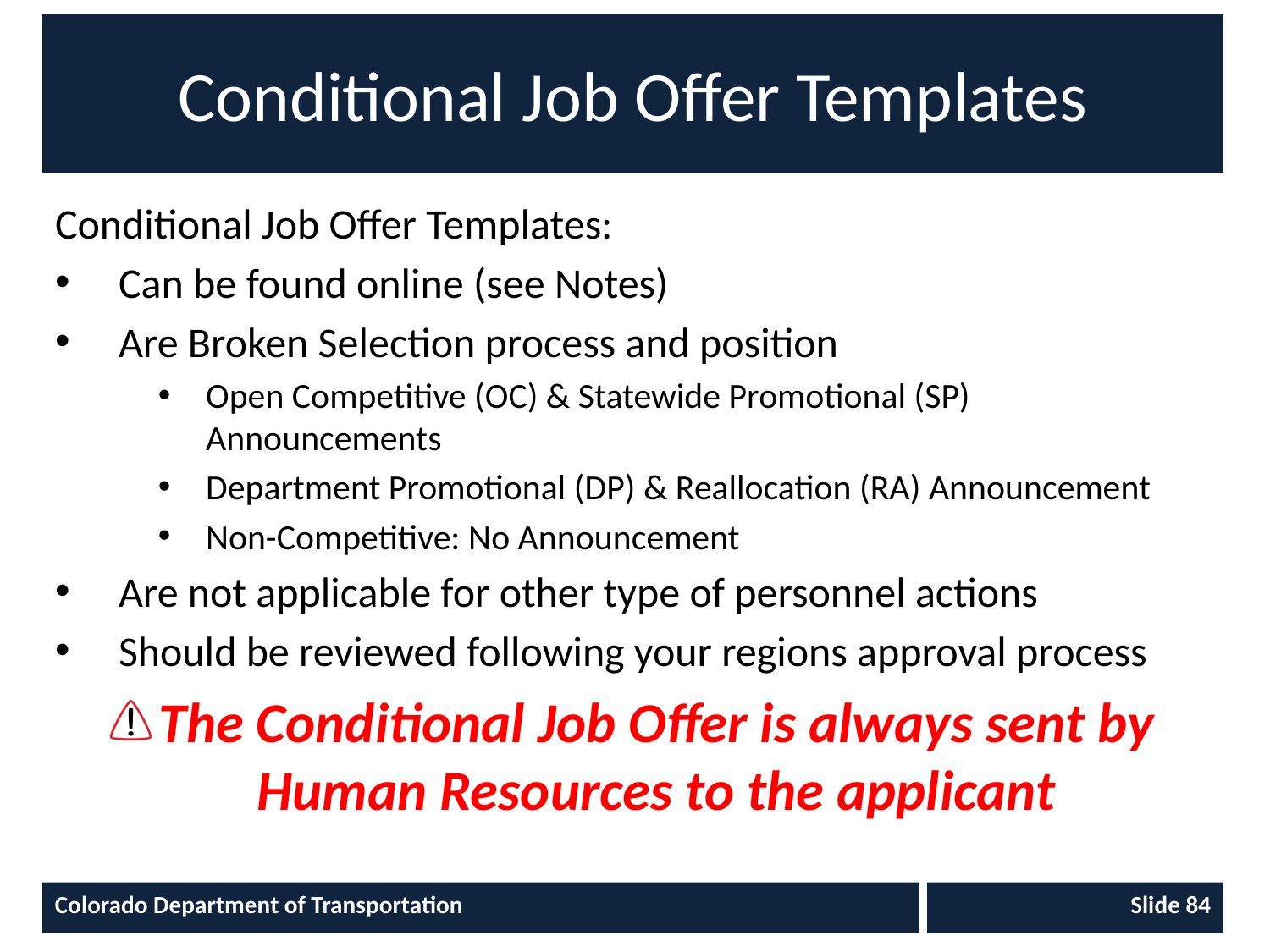

# Conditional Job Offer Templates
Conditional Job Offer Templates:
Can be found online (see Notes)
Are Broken Selection process and position
Open Competitive (OC) & Statewide Promotional (SP) Announcements
Department Promotional (DP) & Reallocation (RA) Announcement
Non-Competitive: No Announcement
Are not applicable for other type of personnel actions
Should be reviewed following your regions approval process
The Conditional Job Offer is always sent by Human Resources to the applicant
Colorado Department of Transportation
Slide 84